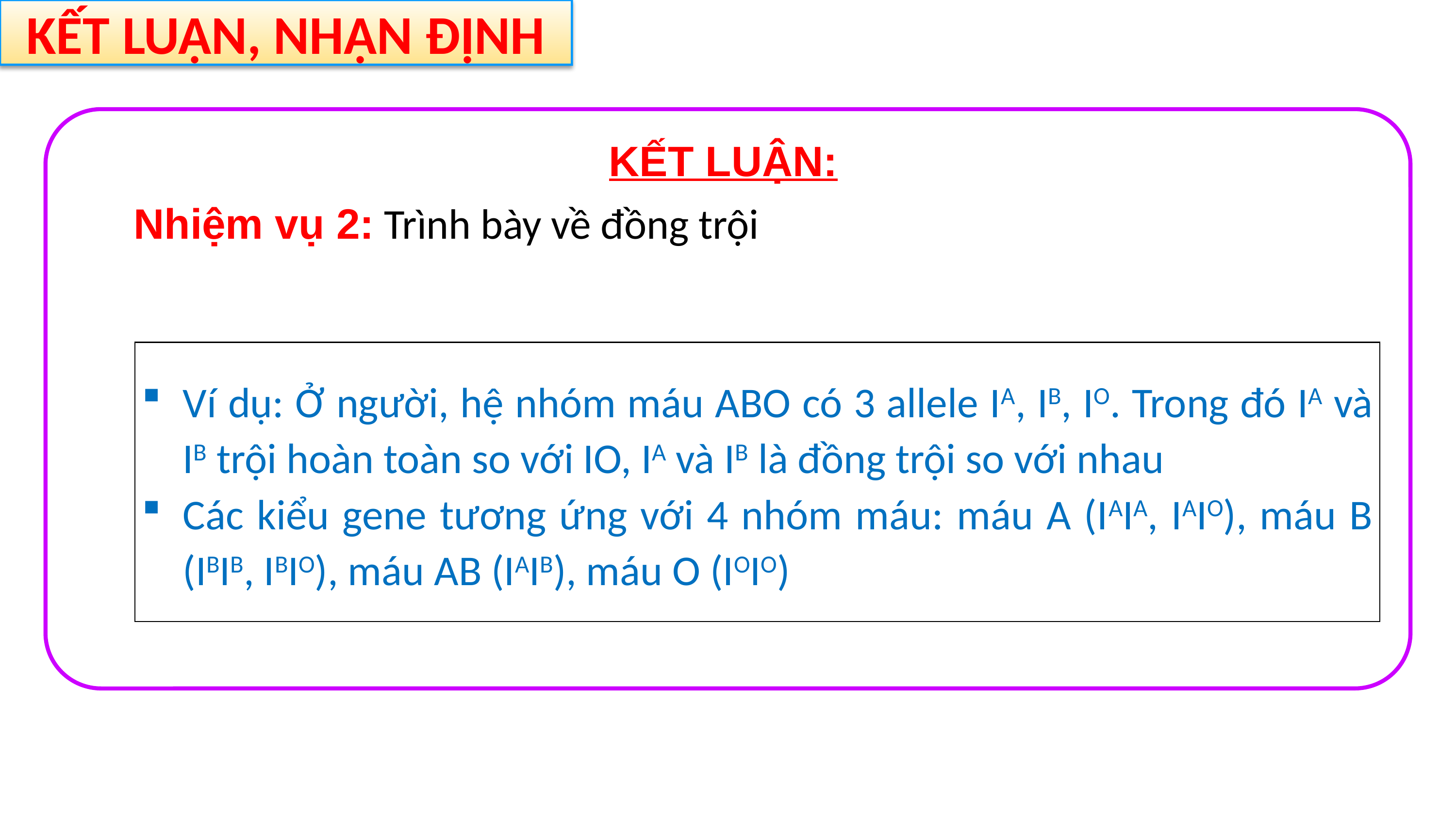

KẾT LUẬN, NHẬN ĐỊNH

Nhiệm vụ 2: Trình bày về đồng trội

KẾT LUẬN:
Ví dụ: Ở người, hệ nhóm máu ABO có 3 allele IA, IB, IO. Trong đó IA và IB trội hoàn toàn so với IO, IA và IB là đồng trội so với nhau
Các kiểu gene tương ứng với 4 nhóm máu: máu A (IAIA, IAIO), máu B (IBIB, IBIO), máu AB (IAIB), máu O (IOIO)